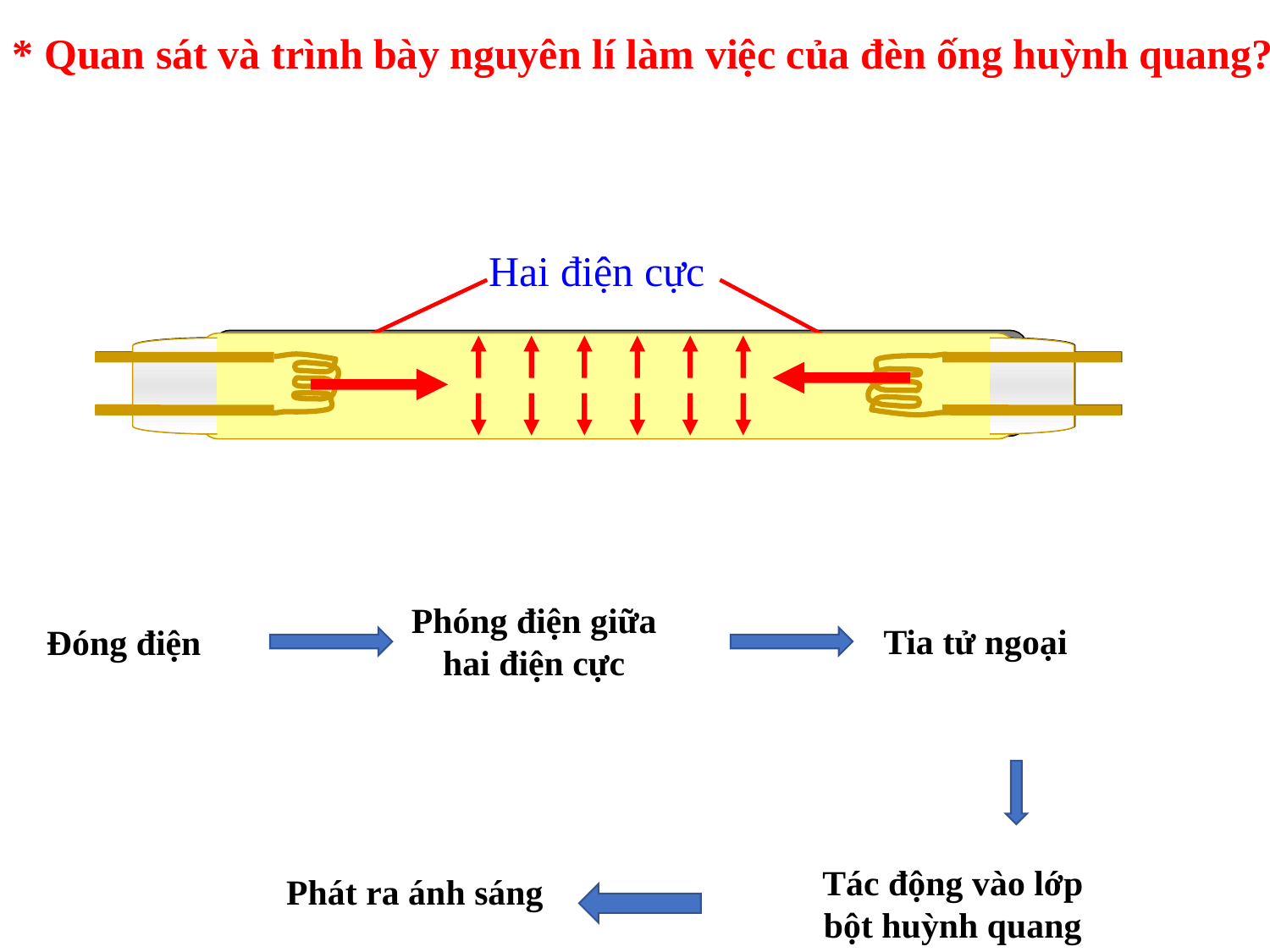

* Quan sát và trình bày nguyên lí làm việc của đèn ống huỳnh quang?
Hai điện cực

Lớp bột huỳnh quang

Phóng điện giữa hai điện cực
Tia tử ngoại
Đóng điện

Tác động vào lớp bột huỳnh quang
Phát ra ánh sáng